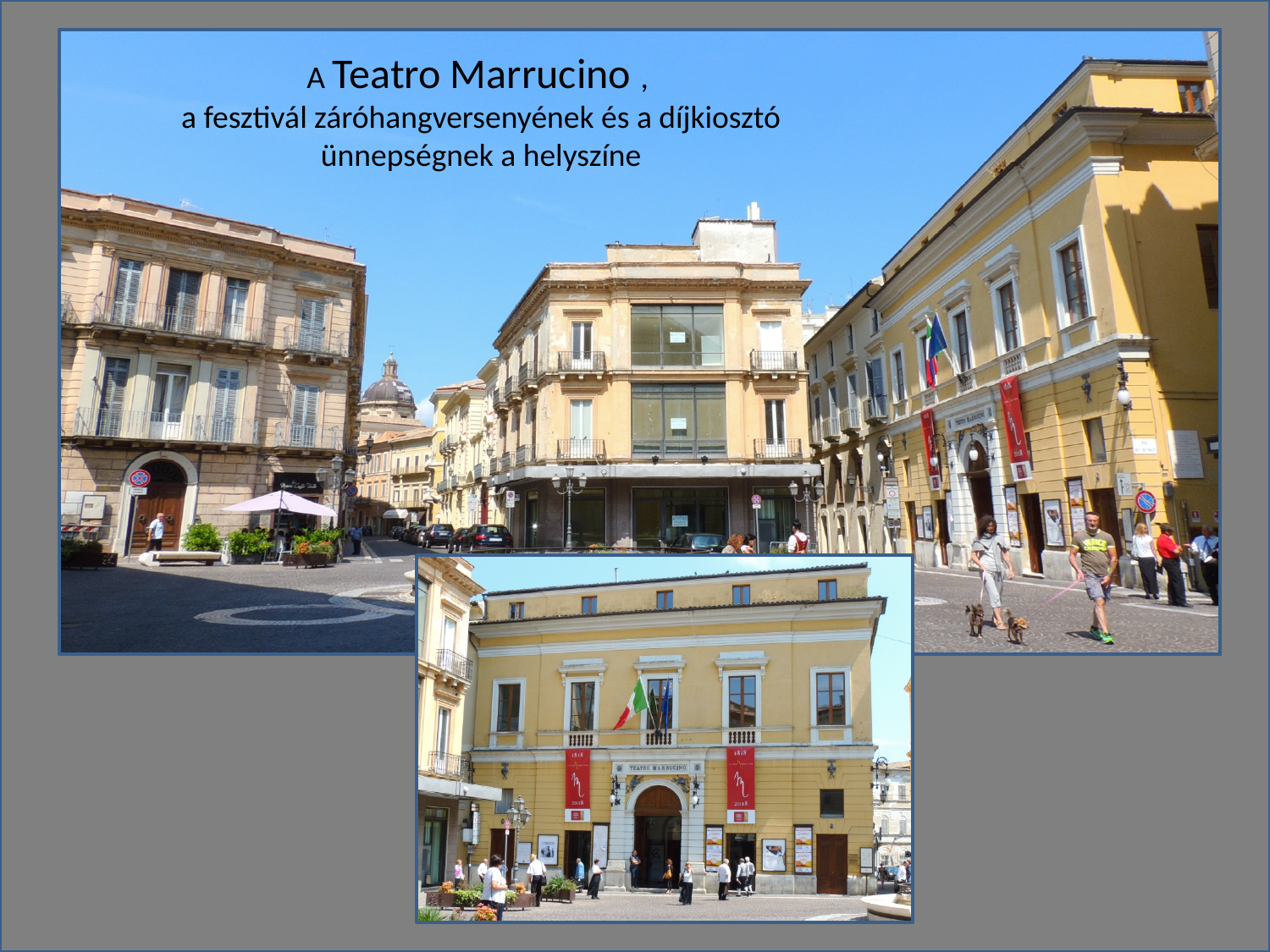

A Teatro Marrucino ,
a fesztivál záróhangversenyének és a díjkiosztó ünnepségnek a helyszíne